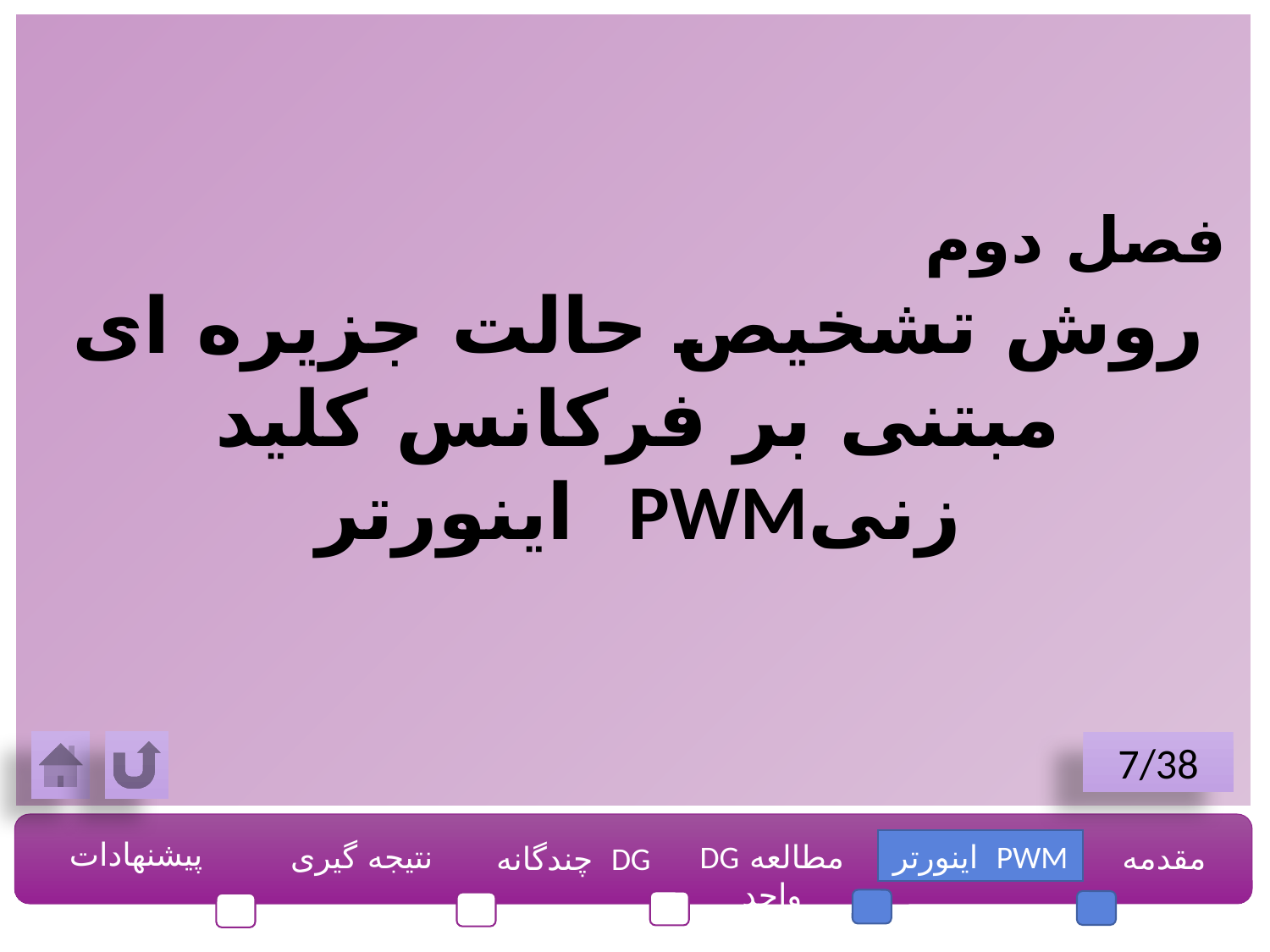

فصل دوم
روش تشخیص حالت جزیره ای مبتنی بر فرکانس کلید زنیPWM  اینورتر

7/38

پیشنهادات
نتیجه گیری
مطالعه DG واحد
PWM  اینورتر
مقدمه
DG  چندگانه